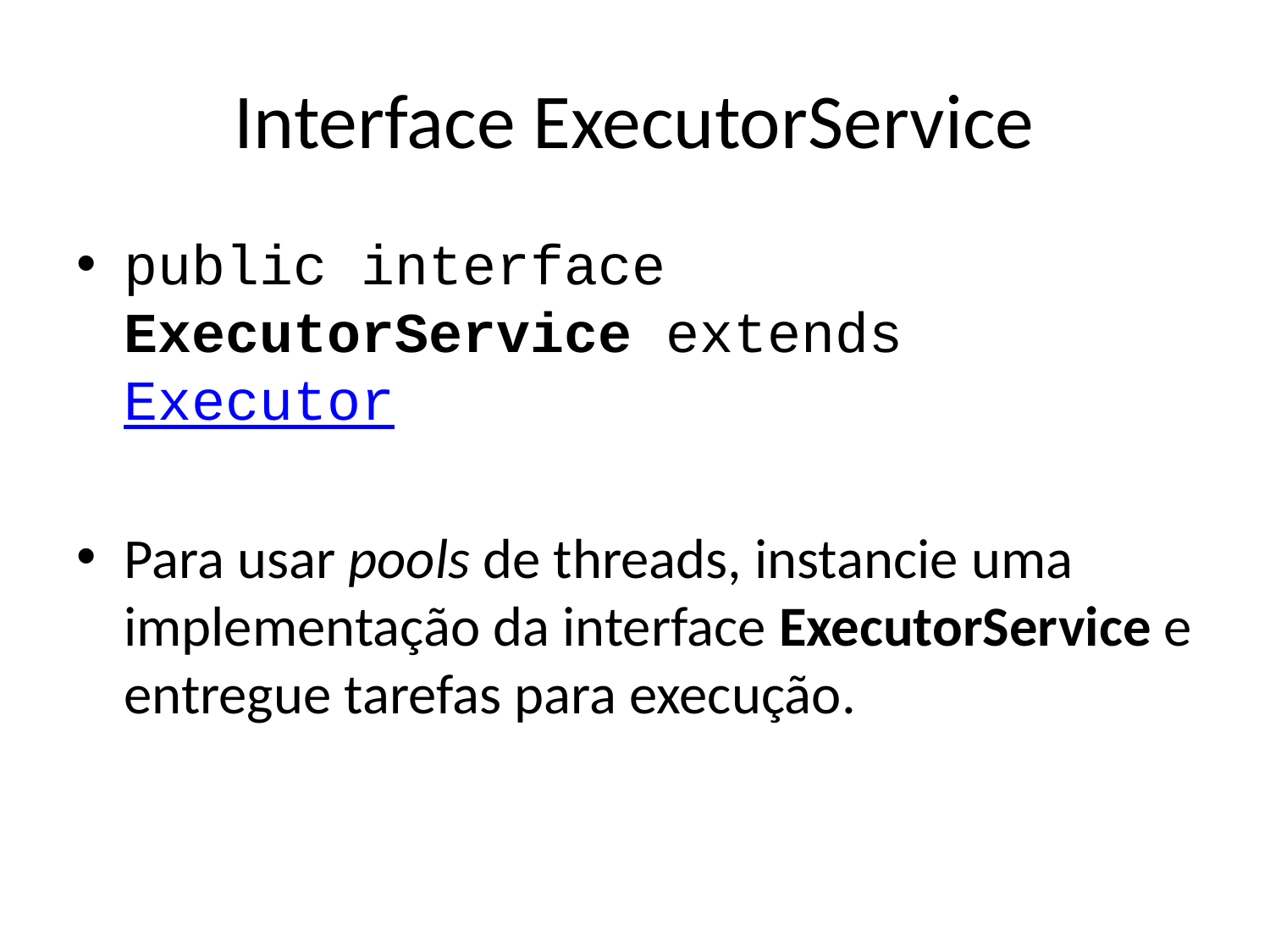

# Interface ExecutorService
public interface ExecutorService extends Executor

Para usar pools de threads, instancie uma implementação da interface ExecutorService e entregue tarefas para execução.